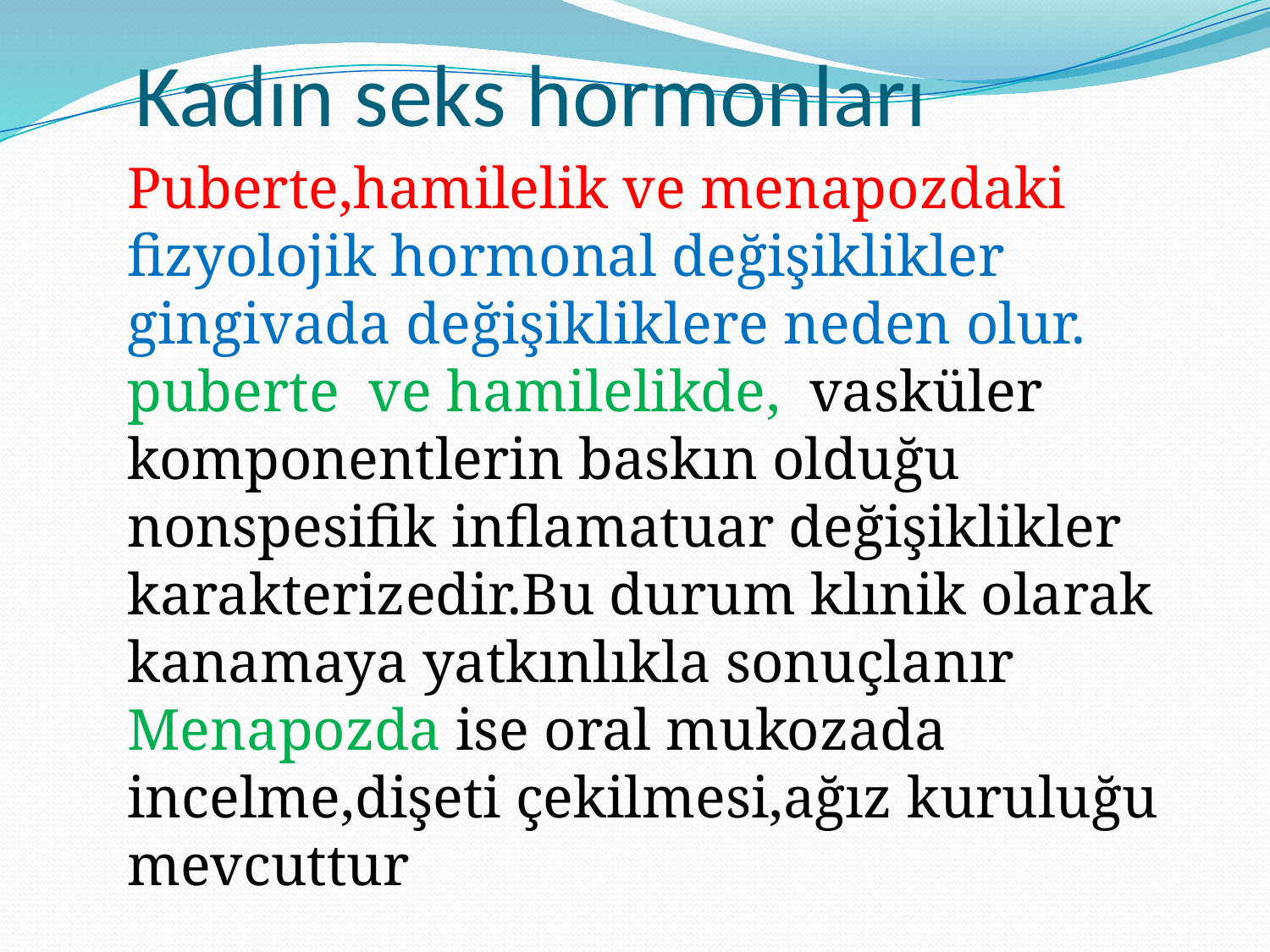

# Kadın seks hormonları
Puberte,hamilelik ve menapozdaki fizyolojik hormonal değişiklikler gingivada değişikliklere neden olur.
puberte  ve hamilelikde,  vasküler komponentlerin baskın olduğu nonspesifik inflamatuar değişiklikler karakterizedir.Bu durum klınik olarak kanamaya yatkınlıkla sonuçlanır
Menapozda ise oral mukozada incelme,dişeti çekilmesi,ağız kuruluğu mevcuttur